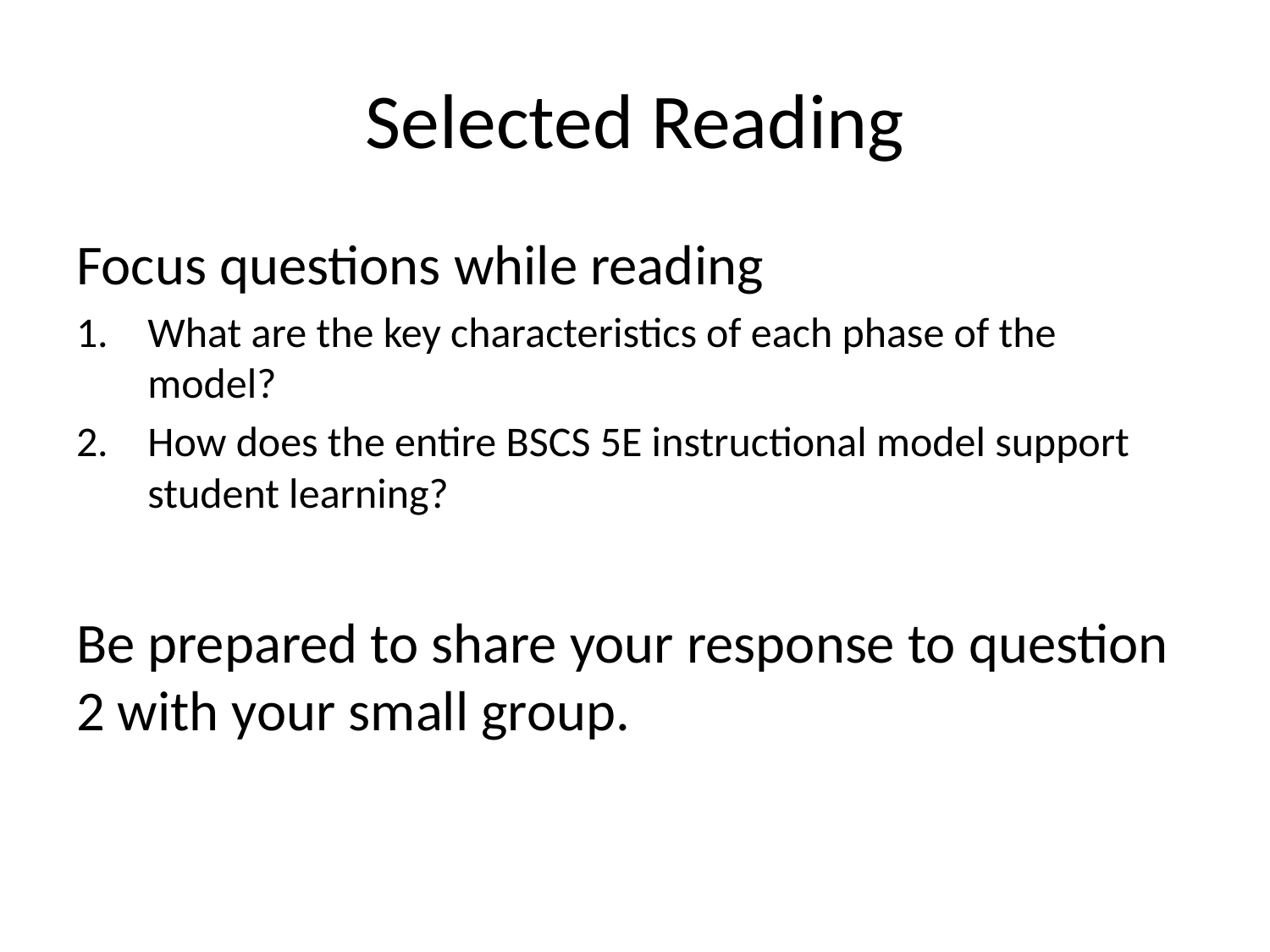

# Selected Reading
Focus questions while reading
What are the key characteristics of each phase of the model?
How does the entire BSCS 5E instructional model support student learning?

Be prepared to share your response to question 2 with your small group.